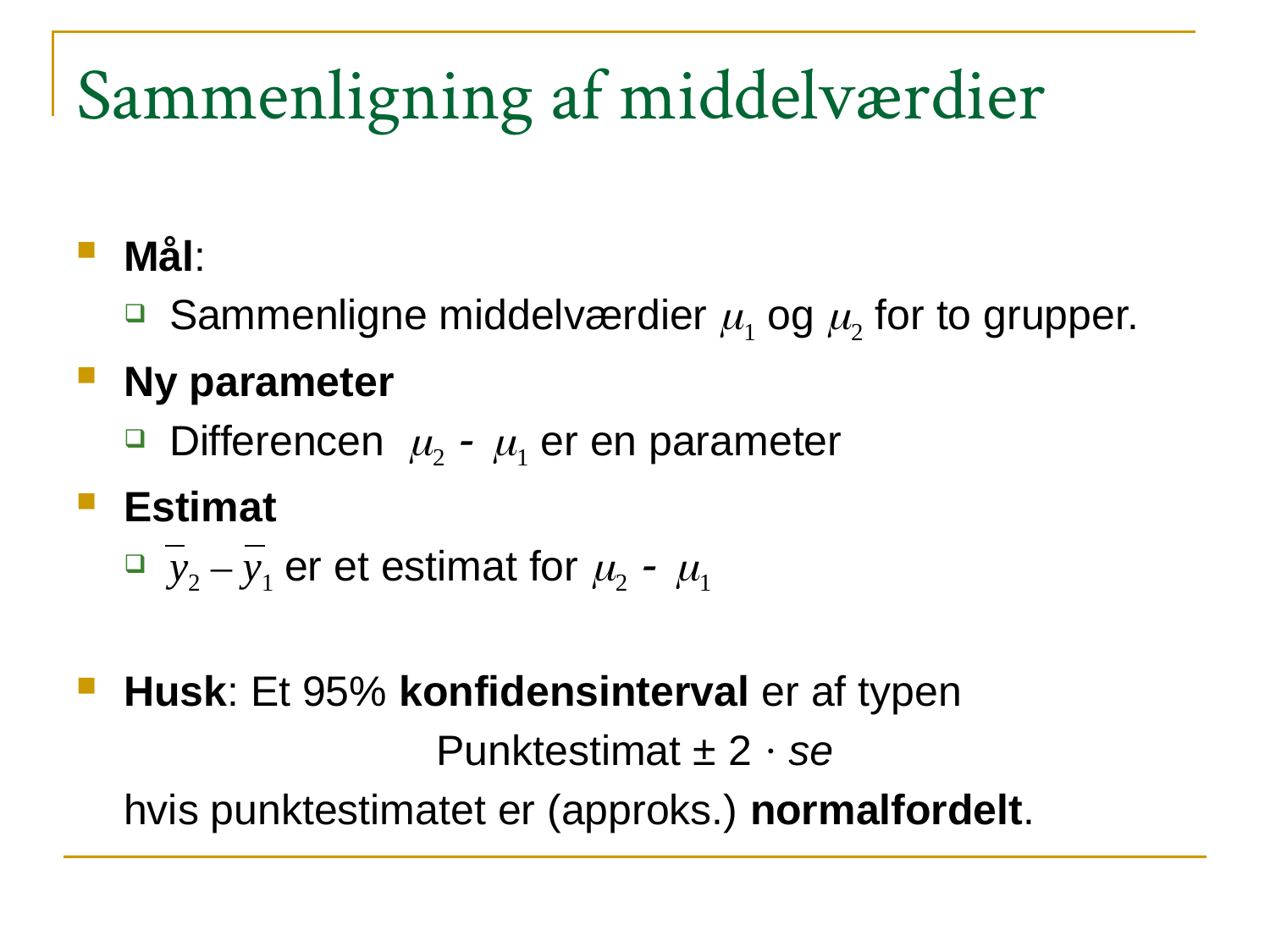

# Sammenligning af middelværdier
Mål:
Sammenligne middelværdier μ1 og μ2 for to grupper.
Ny parameter
Differencen  μ2 − μ1 er en parameter
Estimat
y2 – y1 er et estimat for μ2 − μ1

Husk: Et 95% konfidensinterval er af typen
Punktestimat ± 2 · se
	hvis punktestimatet er (approks.) normalfordelt.